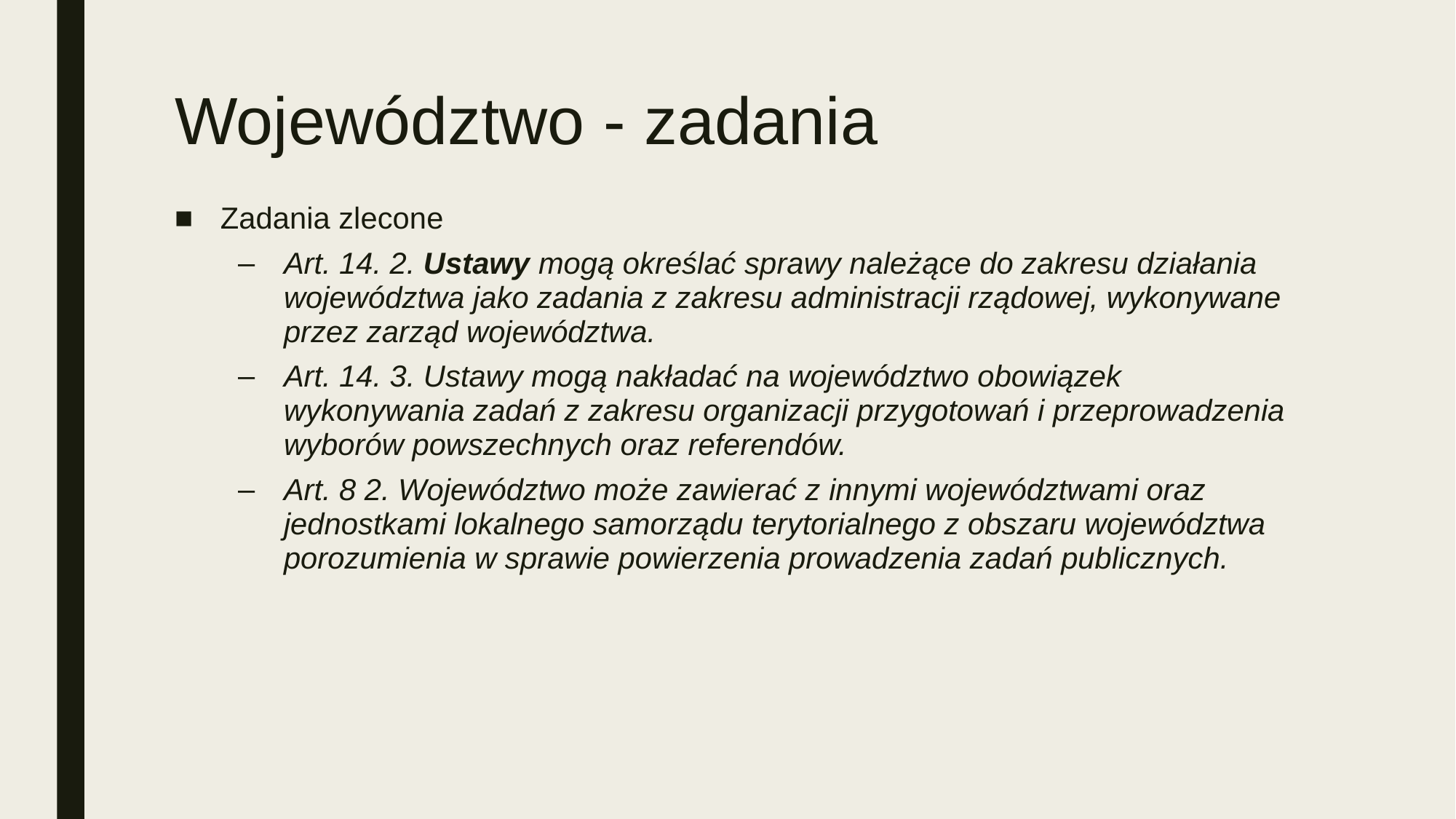

# Województwo - zadania
Zadania zlecone
Art. 14. 2. Ustawy mogą określać sprawy należące do zakresu działania województwa jako zadania z zakresu administracji rządowej, wykonywane przez zarząd województwa.
Art. 14. 3. Ustawy mogą nakładać na województwo obowiązek wykonywania zadań z zakresu organizacji przygotowań i przeprowadzenia wyborów powszechnych oraz referendów.
Art. 8 2. Województwo może zawierać z innymi województwami oraz jednostkami lokalnego samorządu terytorialnego z obszaru województwa porozumienia w sprawie powierzenia prowadzenia zadań publicznych.